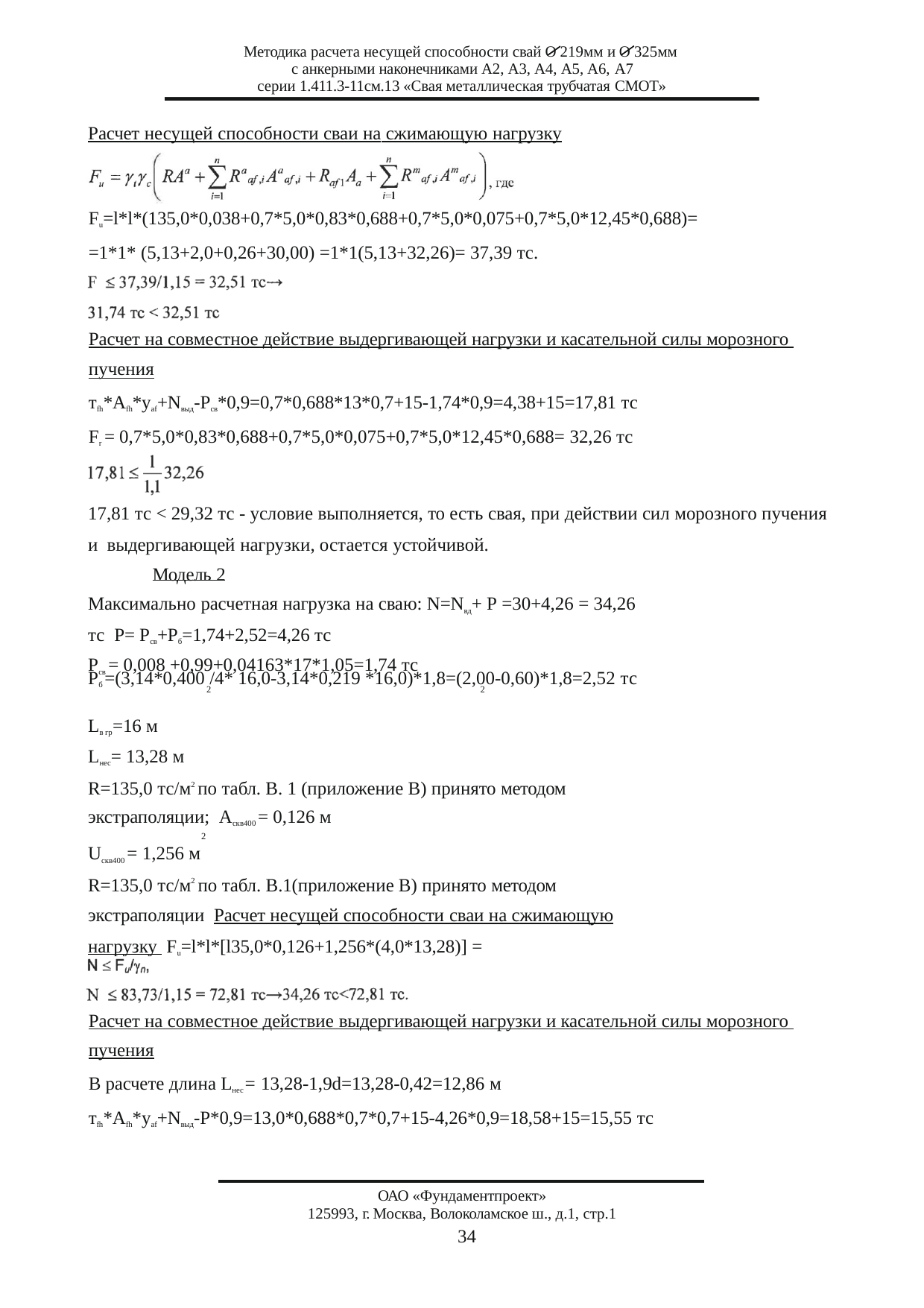

Методика расчета несущей способности свай О 219мм и О 325мм  с анкерными наконечниками А2, А3, А4, А5, А6, А7
серии 1.411.3-11см.13 «Свая металлическая трубчатая СМОТ»

Расчет несущей способности сваи на сжимающую нагрузку

Fu=l*l*(135,0*0,038+0,7*5,0*0,83*0,688+0,7*5,0*0,075+0,7*5,0*12,45*0,688)=
=1*1* (5,13+2,0+0,26+30,00) =1*1(5,13+32,26)= 37,39 тс.

Расчет на совместное действие выдергивающей нагрузки и касательной силы морозного  пучения
тfh*Аfh*уaf+Nвыд-Рсв*0,9=0,7*0,688*13*0,7+15-1,74*0,9=4,38+15=17,81 тс
Fr = 0,7*5,0*0,83*0,688+0,7*5,0*0,075+0,7*5,0*12,45*0,688= 32,26 тс

17,81 тс < 29,32 тс - условие выполняется, то есть свая, при действии сил морозного пучения и  выдергивающей нагрузки, остается устойчивой.
Модель 2
Максимально расчетная нагрузка на сваю: N=Nвд+ Р =30+4,26 = 34,26 тс  Р= Рсв+Рб=1,74+2,52=4,26 тс
Рсв = 0,008 +0,99+0,04163*17*1,05=1,74 тс
Рб =(3,14*0,400 /4* 16,0-3,14*0,219 *16,0)*1,8=(2,00-0,60)*1,8=2,52 тс
2	2

Lв гр=16 м
Lнес= 13,28 м
R=135,0 тс/м2 по табл. В. 1 (приложение В) принято методом экстраполяции;  Аскв400 = 0,126 м
2
Uскв400 = 1,256 м
R=135,0 тс/м2 по табл. В.1(приложение В) принято методом экстраполяции  Расчет несущей способности сваи на сжимающую нагрузку  Fu=l*l*[l35,0*0,126+1,256*(4,0*13,28)] = 1*1(17,01+66,72)=83,73 тс.

Расчет на совместное действие выдергивающей нагрузки и касательной силы морозного  пучения
В расчете длина Lнес= 13,28-1,9d=13,28-0,42=12,86 м
тfh*Аfh*уaf+Nвыд-Р*0,9=13,0*0,688*0,7*0,7+15-4,26*0,9=18,58+15=15,55 тс

ОАО «Фундаментпроект»
125993, г. Москва, Волоколамское ш., д.1, стр.1
34